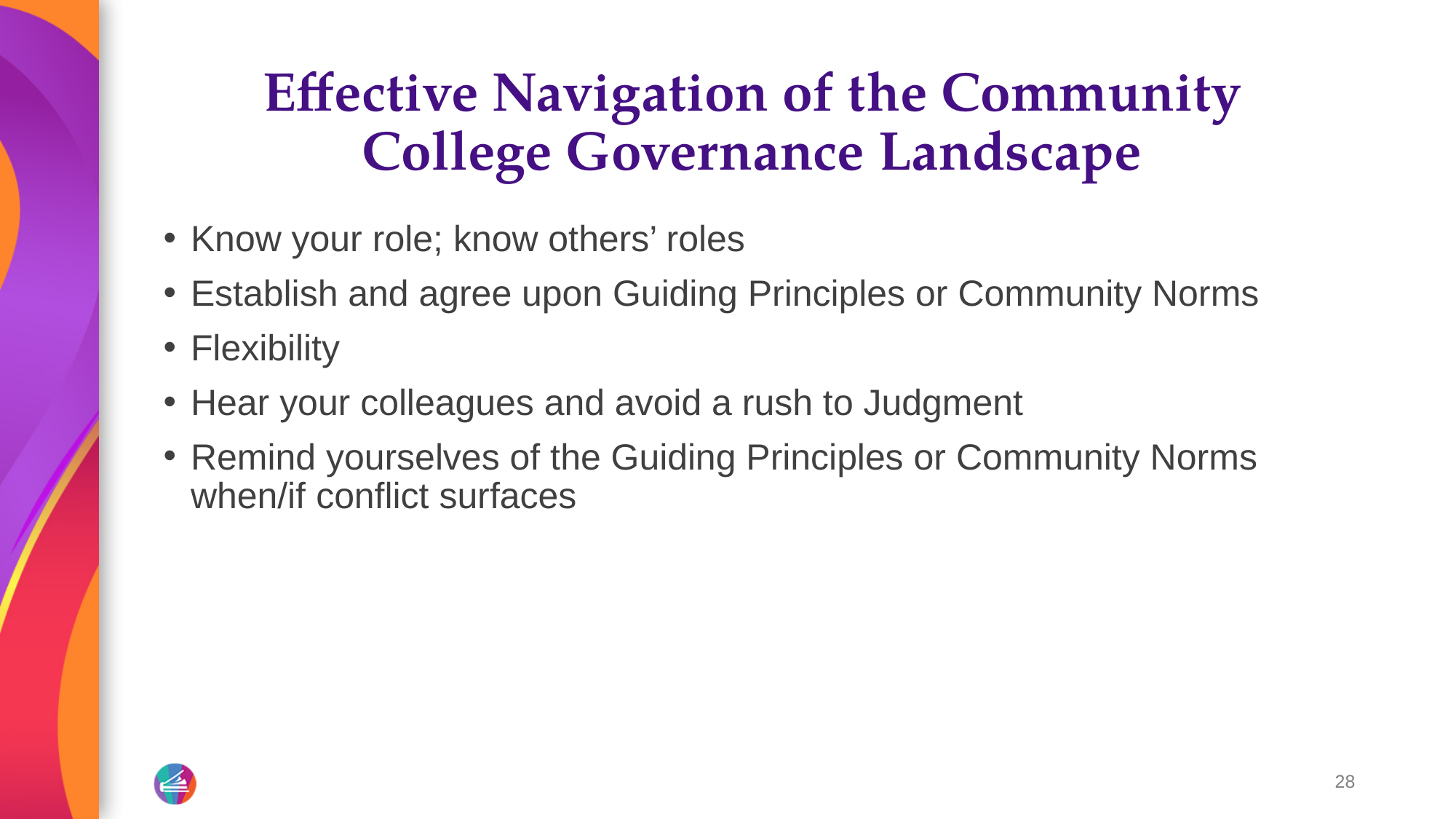

# Effective Navigation of the Community College Governance Landscape
Know your role; know others’ roles
Establish and agree upon Guiding Principles or Community Norms
Flexibility
Hear your colleagues and avoid a rush to Judgment
Remind yourselves of the Guiding Principles or Community Norms when/if conflict surfaces

28